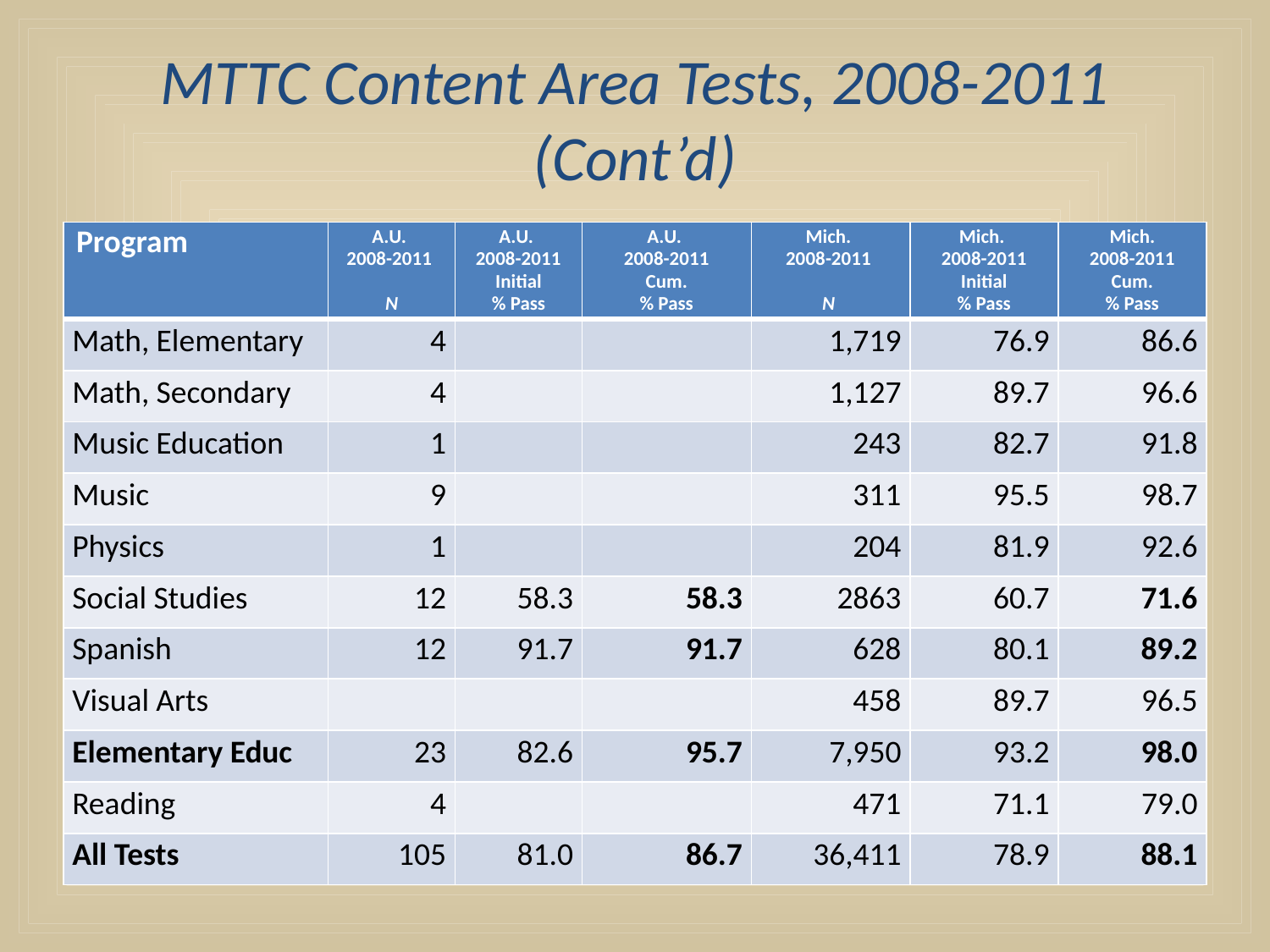

# MTTC Content Area Tests, 2008-2011 (Cont’d)
| Program | A.U. 2008-2011 N | A.U. 2008-2011 Initial % Pass | A.U. 2008-2011 Cum. % Pass | Mich. 2008-2011 N | Mich. 2008-2011 Initial % Pass | Mich. 2008-2011 Cum. % Pass |
| --- | --- | --- | --- | --- | --- | --- |
| Math, Elementary | 4 |  |  | 1,719 | 76.9 | 86.6 |
| Math, Secondary | 4 |  |  | 1,127 | 89.7 | 96.6 |
| Music Education | 1 |  |  | 243 | 82.7 | 91.8 |
| Music | 9 |  |  | 311 | 95.5 | 98.7 |
| Physics | 1 |  |  | 204 | 81.9 | 92.6 |
| Social Studies | 12 | 58.3 | 58.3 | 2863 | 60.7 | 71.6 |
| Spanish | 12 | 91.7 | 91.7 | 628 | 80.1 | 89.2 |
| Visual Arts |  |  |  | 458 | 89.7 | 96.5 |
| Elementary Educ | 23 | 82.6 | 95.7 | 7,950 | 93.2 | 98.0 |
| Reading | 4 |  |  | 471 | 71.1 | 79.0 |
| All Tests | 105 | 81.0 | 86.7 | 36,411 | 78.9 | 88.1 |